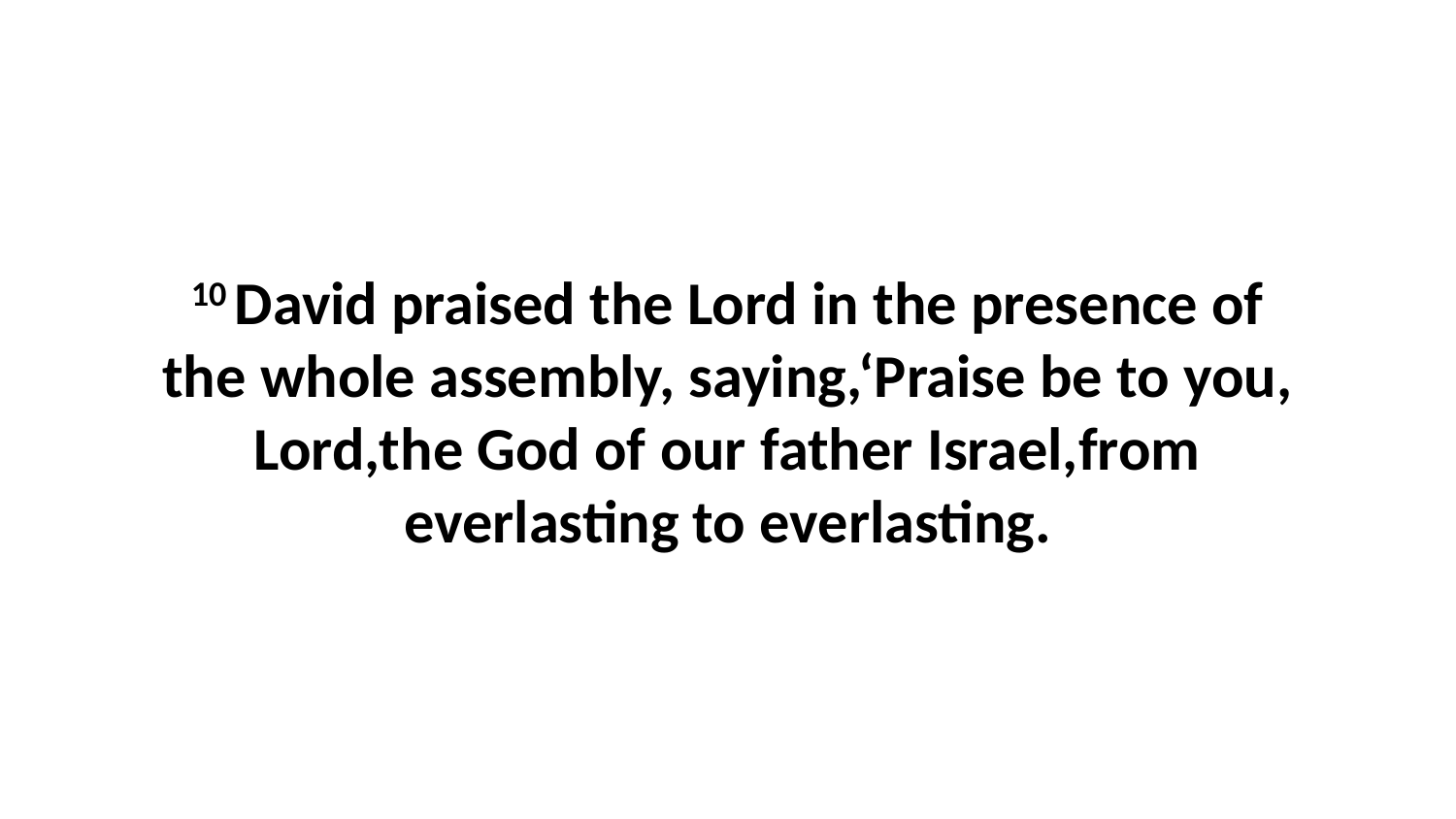

10 David praised the Lord in the presence of the whole assembly, saying,‘Praise be to you, Lord,the God of our father Israel,from everlasting to everlasting.